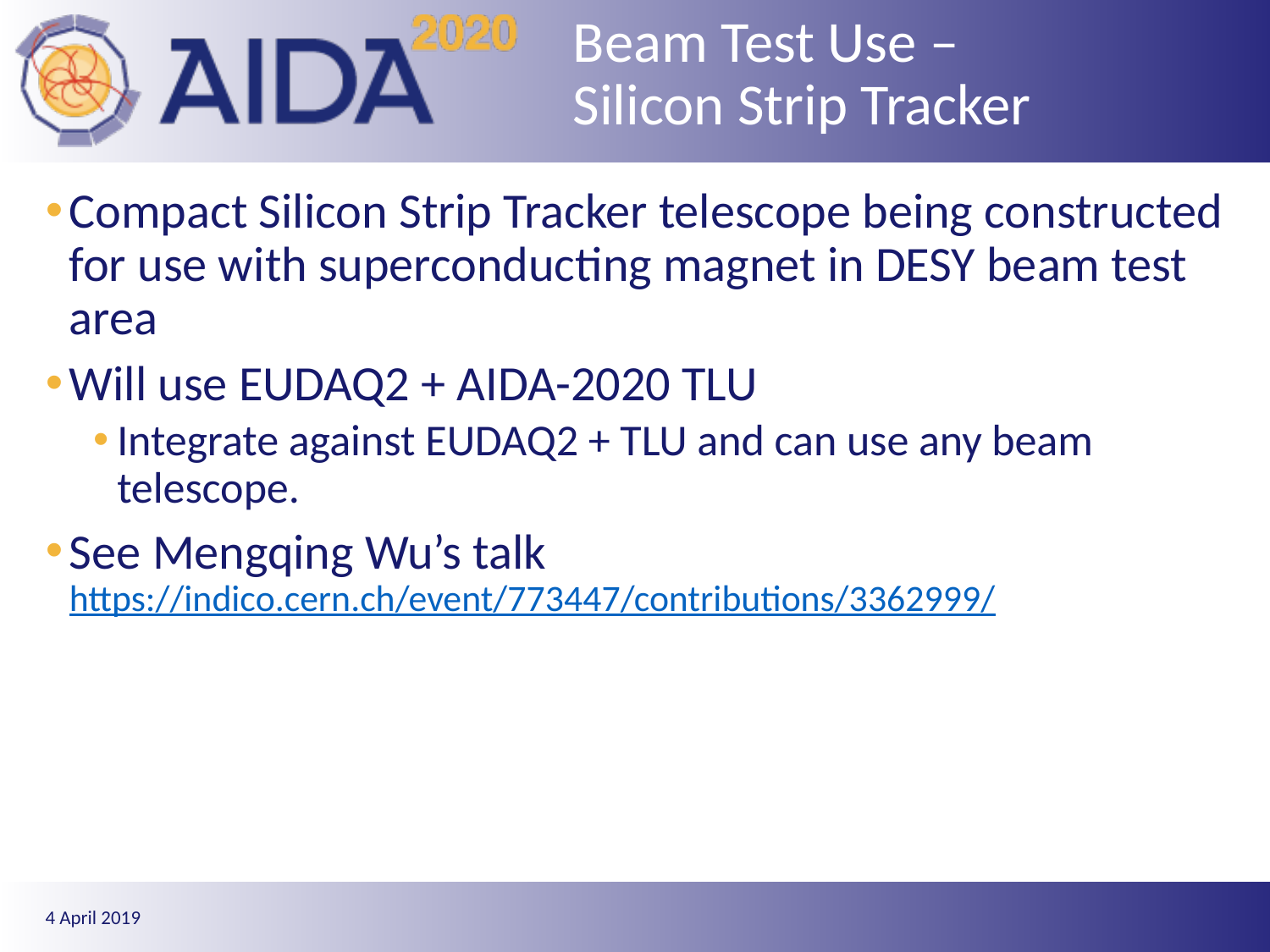

# Beam Test Use – Silicon Strip Tracker
Compact Silicon Strip Tracker telescope being constructed for use with superconducting magnet in DESY beam test area
Will use EUDAQ2 + AIDA-2020 TLU
Integrate against EUDAQ2 + TLU and can use any beam telescope.
See Mengqing Wu’s talk https://indico.cern.ch/event/773447/contributions/3362999/

25
4 April 2019